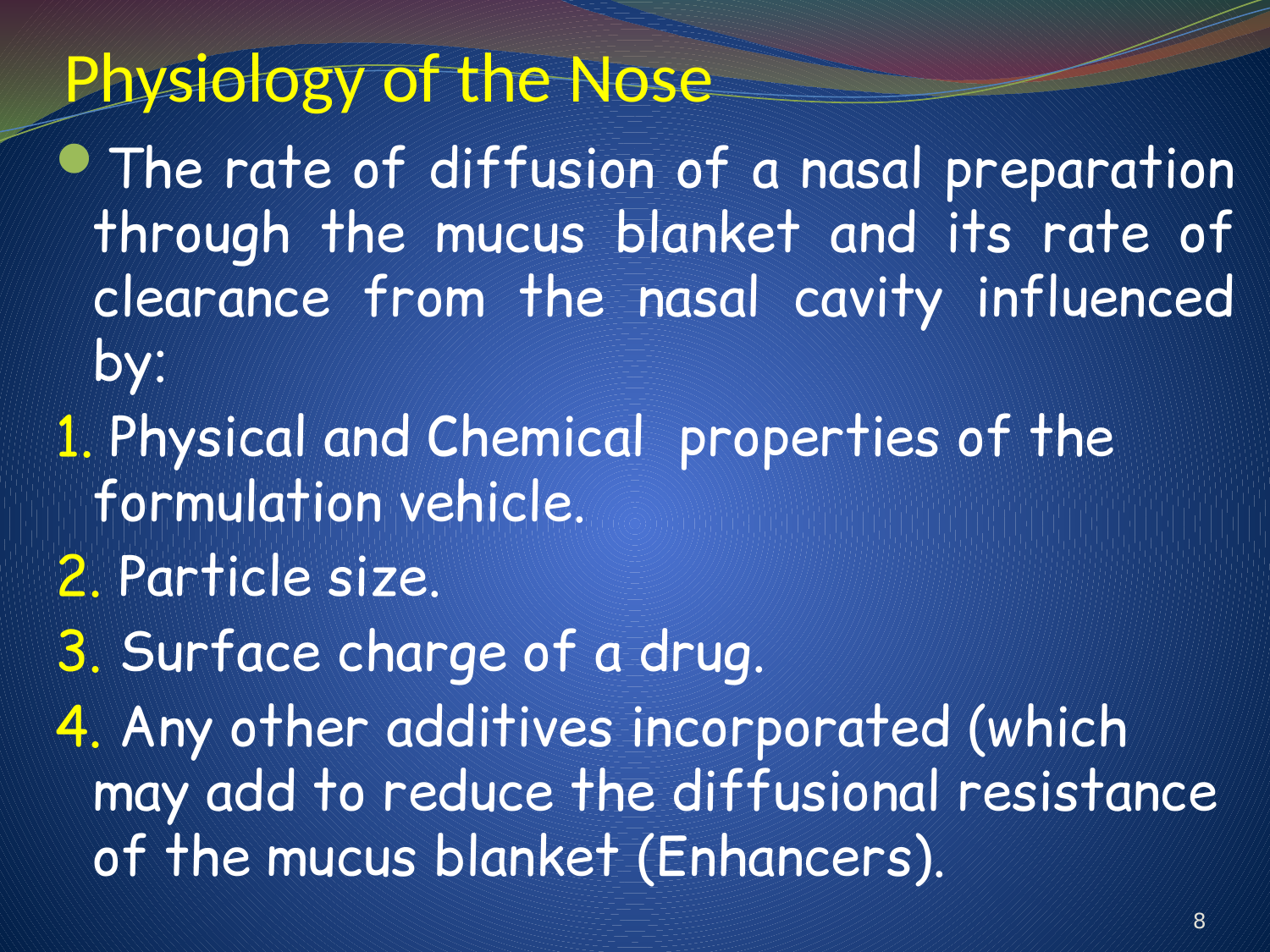

# Physiology of the Nose
The rate of diffusion of a nasal preparation through the mucus blanket and its rate of clearance from the nasal cavity influenced by:
 Physical and Chemical  properties of the formulation vehicle.
 Particle size.
 Surface charge of a drug.
 Any other additives incorporated (which may add to reduce the diffusional resistance of the mucus blanket (Enhancers).
8